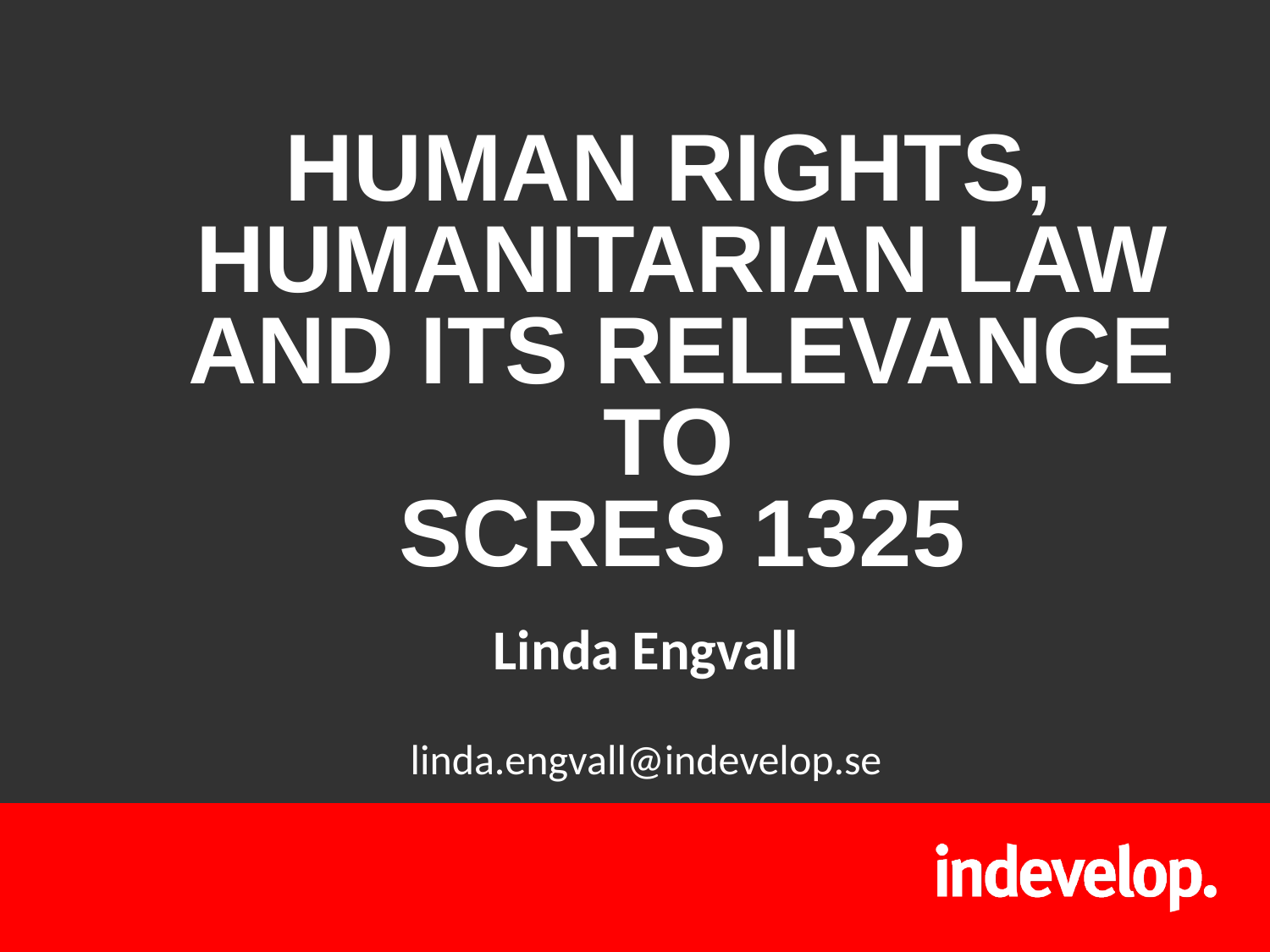

# HUMAN RIGHTS, HUMANITARIAN LAW AND ITS RELEVANCE TO SCRES 1325

Linda Engvall

linda.engvall@indevelop.se